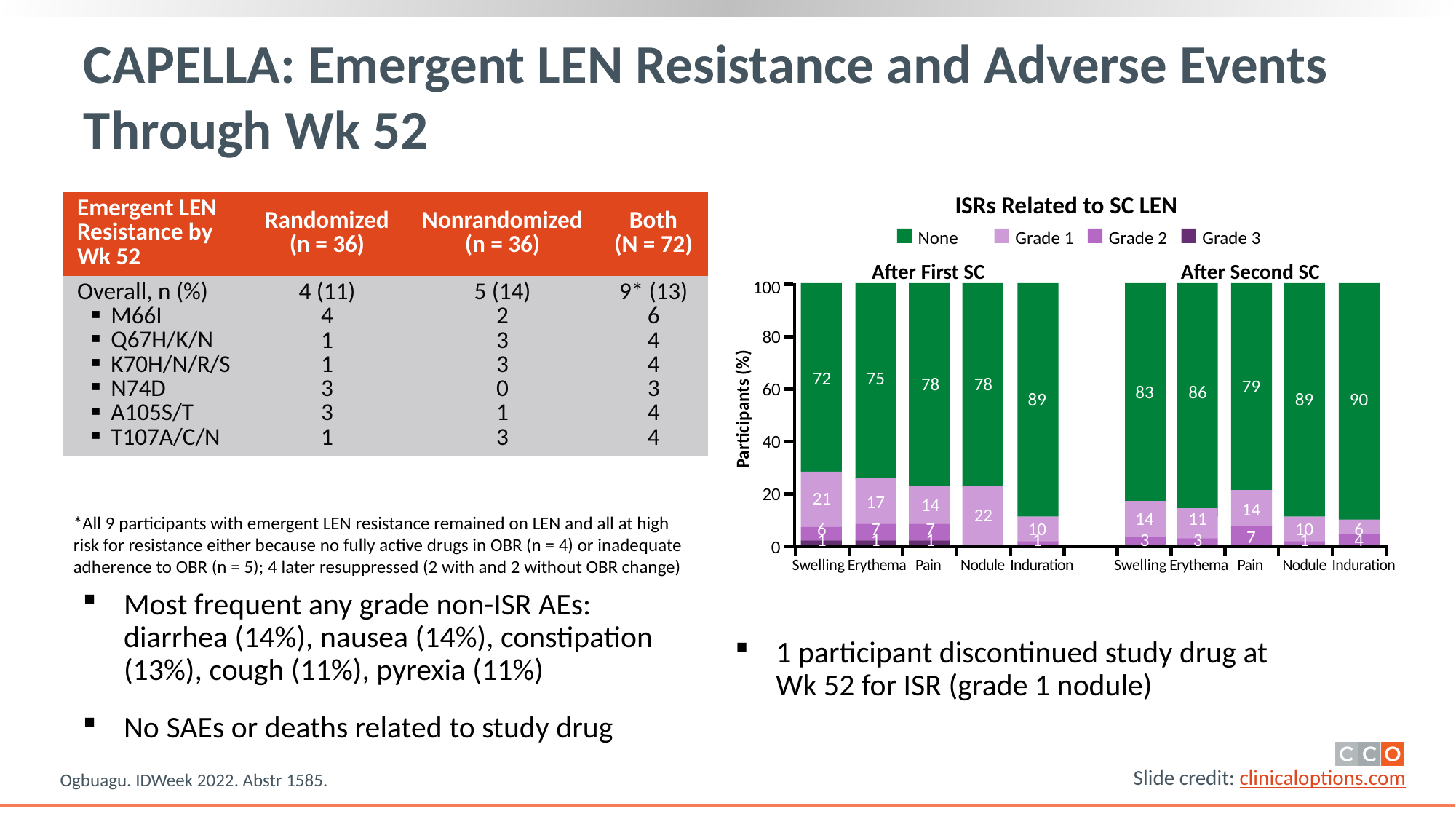

# CAPELLA: Emergent LEN Resistance and Adverse Events Through Wk 52

1 participant discontinued study drug at
Wk 52 for ISR (grade 1 nodule)

Most frequent any grade non-ISR AEs: diarrhea (14%), nausea (14%), constipation (13%), cough (11%), pyrexia (11%)
No SAEs or deaths related to study drug

ISRs Related to SC LEN
| Emergent LEN Resistance by Wk 52 | Randomized (n = 36) | Nonrandomized (n = 36) | Both (N = 72) |
| --- | --- | --- | --- |
| Overall, n (%) M66I Q67H/K/N K70H/N/R/S N74D A105S/T T107A/C/N | 4 (11) 4 1 1 3 3 1 | 5 (14) 2 3 3 0 1 3 | 9\* (13) 6 4 4 3 4 4 |
None

Grade 1

Grade 2

Grade 3

After First SC
After Second SC
100
80
60
40
20
0

72
75
78
78
79
83
86
89
89
90
Participants (%)
21
17
14
14
22
14
11
*All 9 participants with emergent LEN resistance remained on LEN and all at high risk for resistance either because no fully active drugs in OBR (n = 4) or inadequate adherence to OBR (n = 5); 4 later resuppressed (2 with and 2 without OBR change)
6
7
7
10
10
6
7
1
1
1
1
3
3
1
4
Swelling
Erythema
Pain
Nodule
Induration
Swelling
Erythema
Pain
Nodule
Induration
Ogbuagu. IDWeek 2022. Abstr 1585.